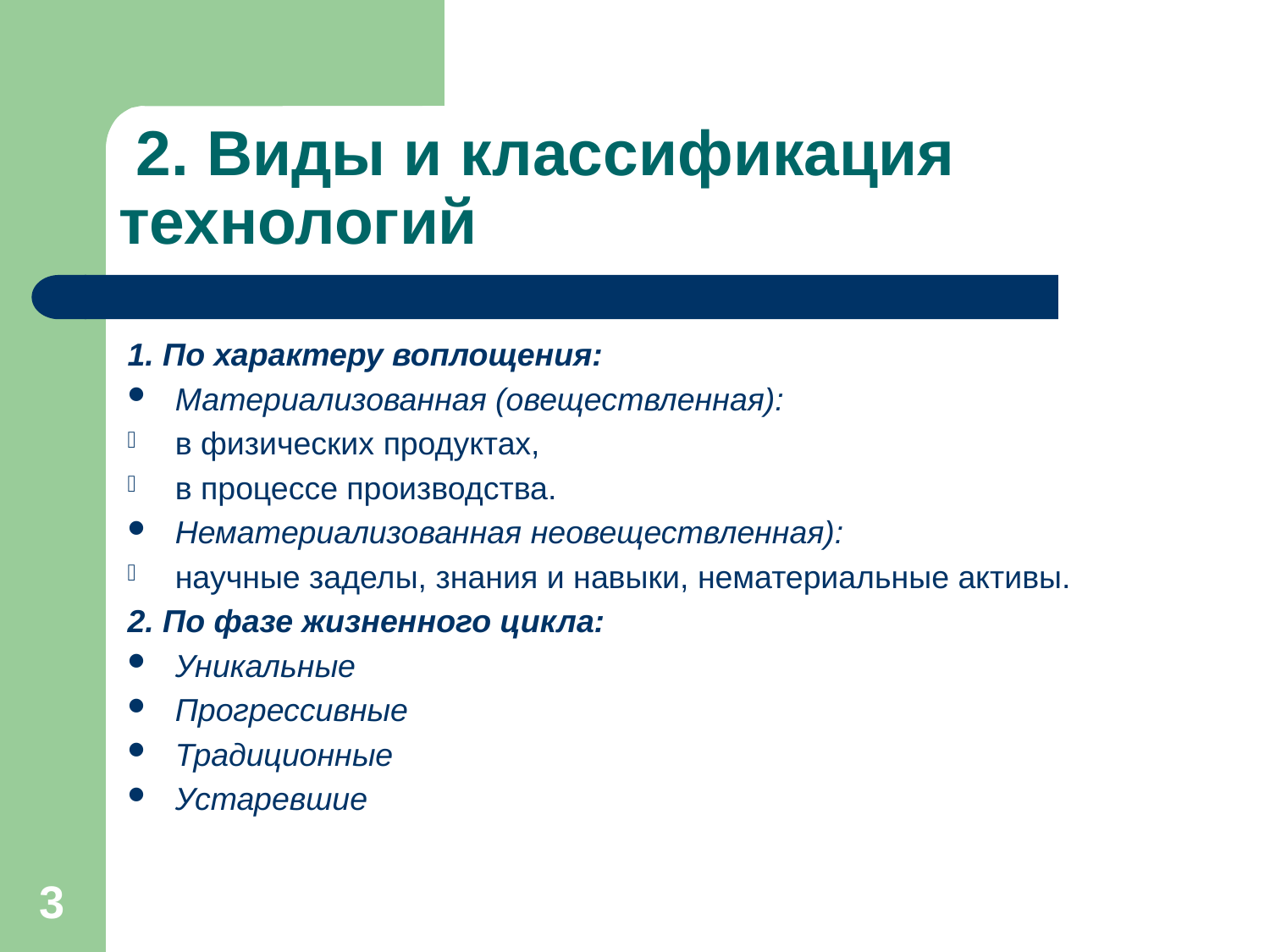

# 2. Виды и классификация технологий
1. По характеру воплощения:
Материализованная (овеществленная):
в физических продуктах,
в процессе производства.
Нематериализованная неовеществленная):
научные заделы, знания и навыки, нематериальные активы.
2. По фазе жизненного цикла:
Уникальные
Прогрессивные
Традиционные
Устаревшие

3